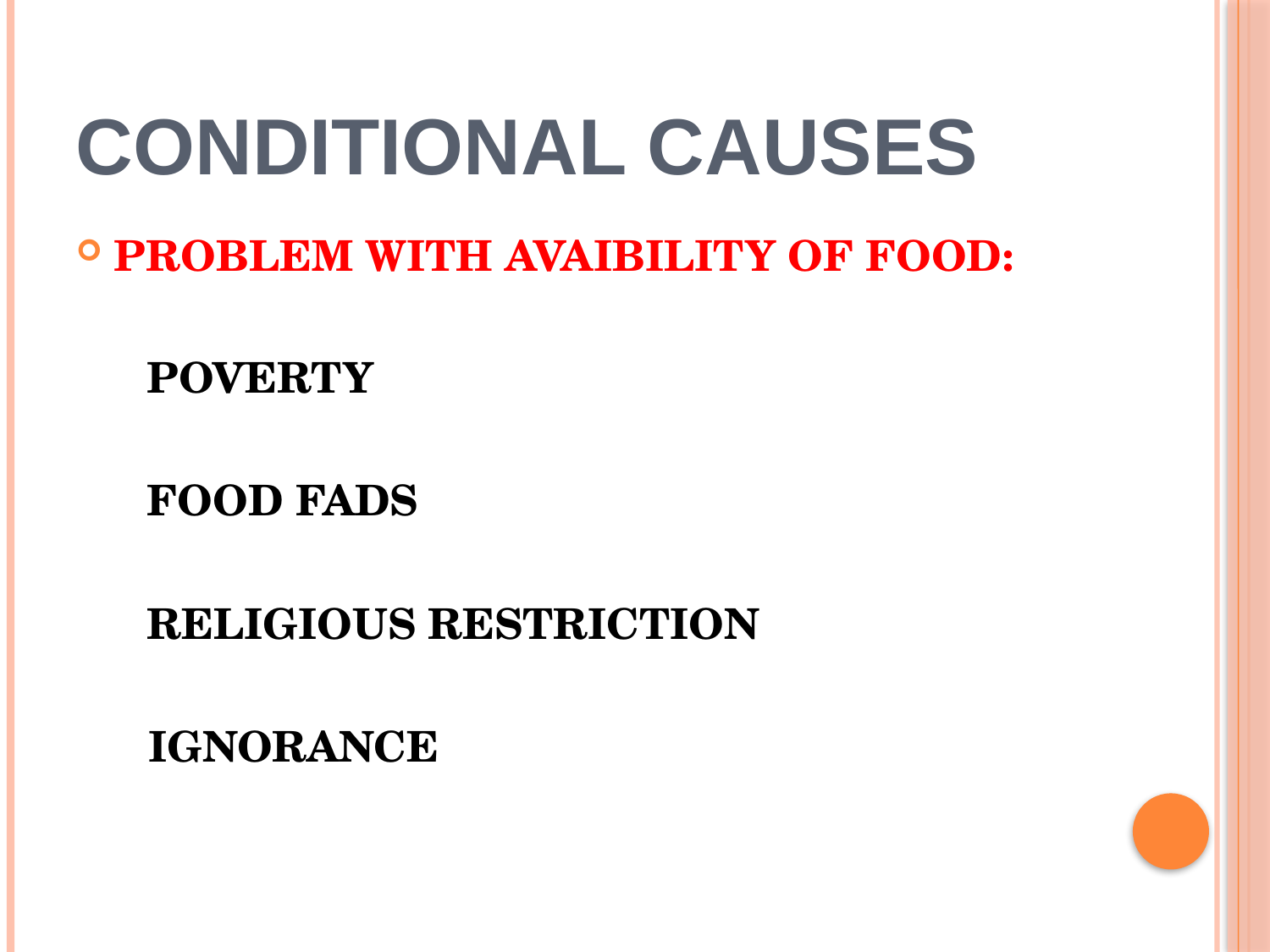

# Conditional causes
PROBLEM WITH AVAIBILITY OF FOOD:

      POVERTY

      FOOD FADS

      RELIGIOUS RESTRICTION

      IGNORANCE